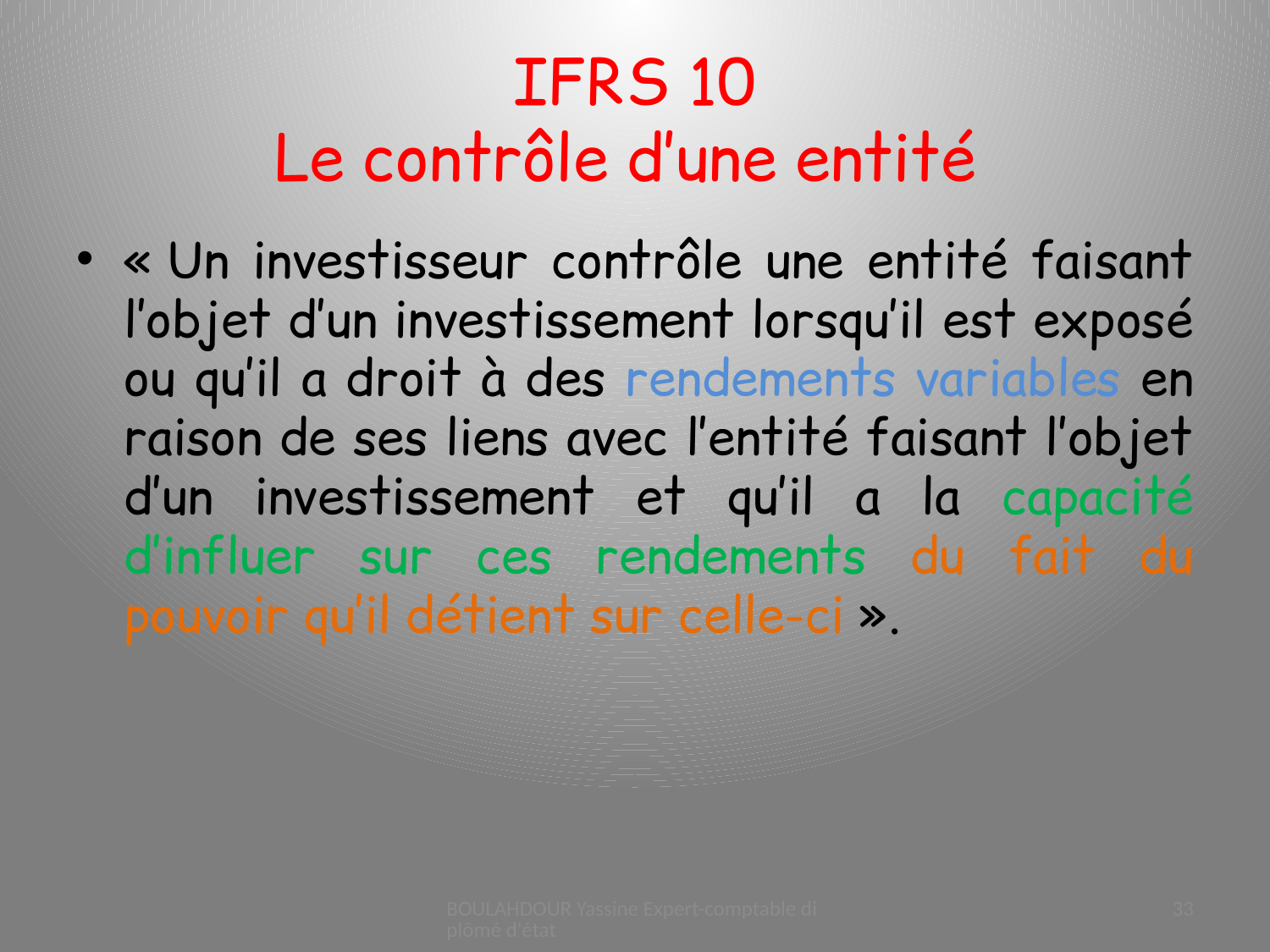

# IFRS 10 Le contrôle d’une entité
« Un investisseur contrôle une entité faisant l’objet d’un investissement lorsqu’il est exposé ou qu’il a droit à des rendements variables en raison de ses liens avec l’entité faisant l’objet d’un investissement et qu’il a la capacité d’influer sur ces rendements du fait du pouvoir qu’il détient sur celle-ci ».
BOULAHDOUR Yassine Expert-comptable diplômé d'état
33